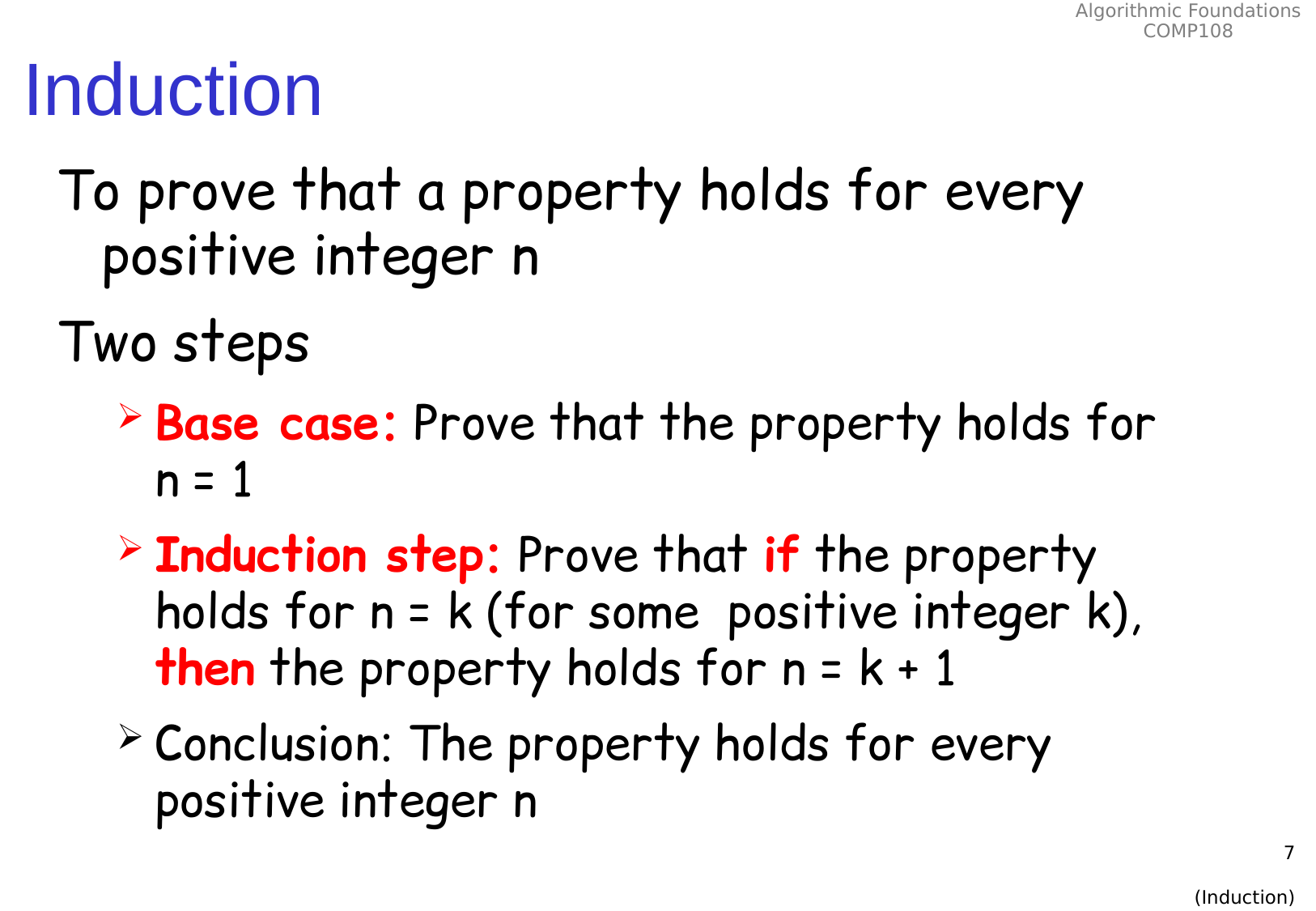

# Induction
To prove that a property holds for every positive integer n
Two steps
Base case: Prove that the property holds for n = 1
Induction step: Prove that if the property holds for n = k (for some  positive integer k), then the property holds for n = k + 1
Conclusion: The property holds for every positive integer n
7

(Induction)